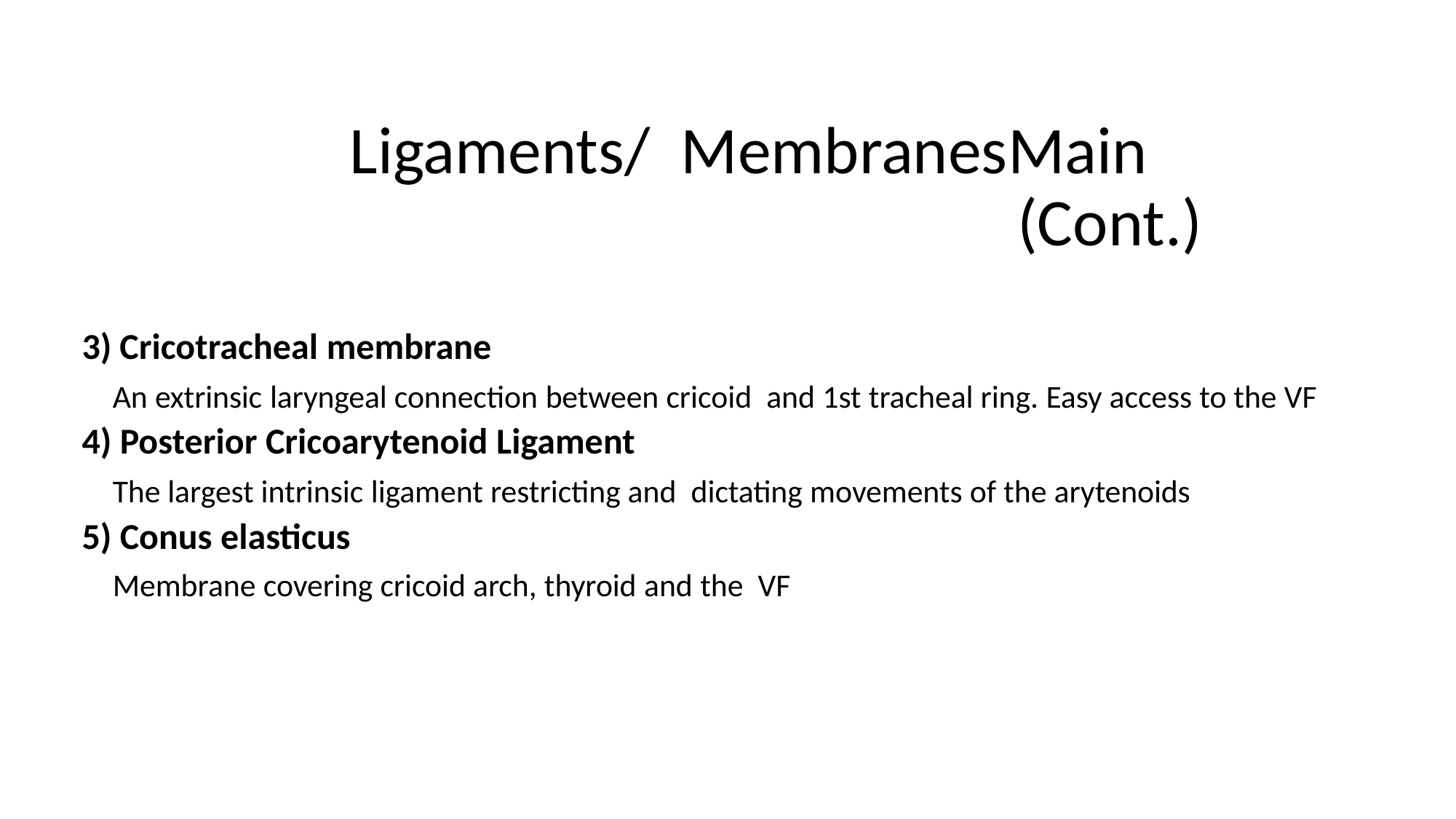

# Main	Ligaments/  Membranes (Cont.)
Cricotracheal membrane
An extrinsic laryngeal connection between cricoid  and 1st tracheal ring. Easy access to the VF
Posterior Cricoarytenoid Ligament
The largest intrinsic ligament restricting and  dictating movements of the arytenoids
Conus elasticus
Membrane covering cricoid arch, thyroid and the  VF